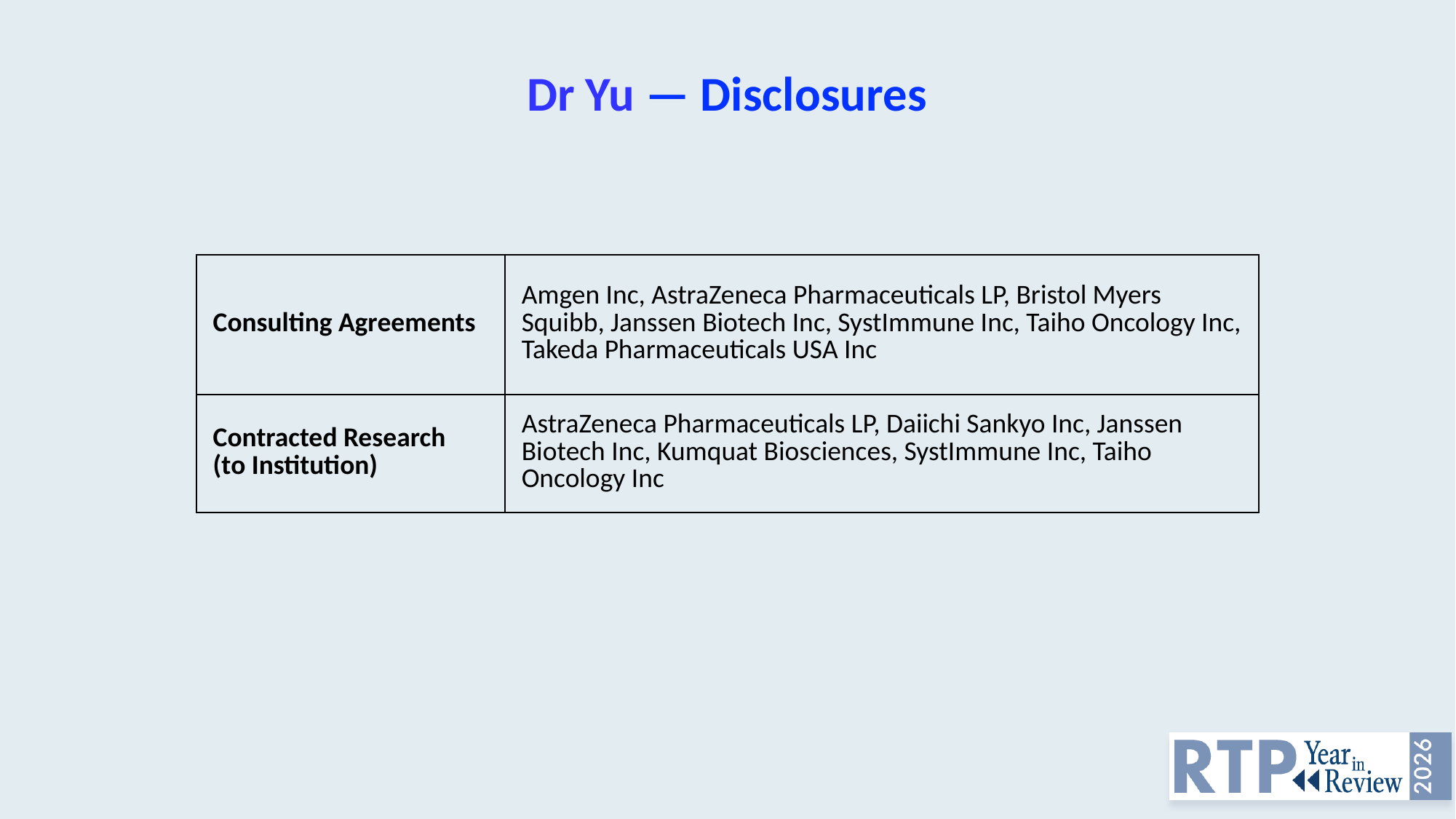

# Dr Yu — Disclosures
| Consulting Agreements | Amgen Inc, AstraZeneca Pharmaceuticals LP, Bristol Myers Squibb, Janssen Biotech Inc, SystImmune Inc, Taiho Oncology Inc, Takeda Pharmaceuticals USA Inc |
| --- | --- |
| Contracted Research (to Institution) | AstraZeneca Pharmaceuticals LP, Daiichi Sankyo Inc, Janssen Biotech Inc, Kumquat Biosciences, SystImmune Inc, Taiho Oncology Inc |